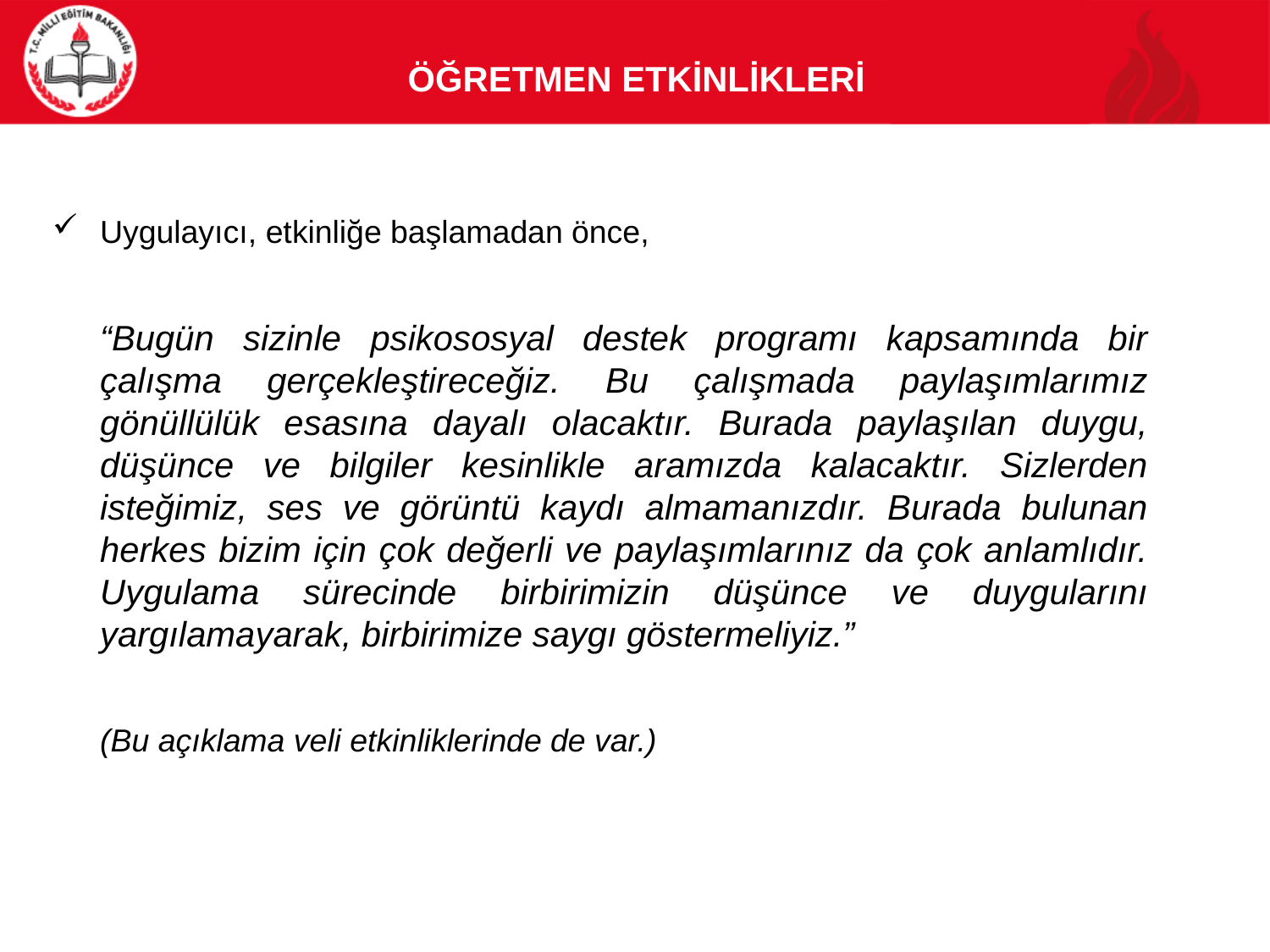

# Öğretmen Etkİnlİklerİ

Uygulayıcı, etkinliğe başlamadan önce,

	“Bugün sizinle psikososyal destek programı kapsamında bir çalışma gerçekleştireceğiz. Bu çalışmada paylaşımlarımız gönüllülük esasına dayalı olacaktır. Burada paylaşılan duygu, düşünce ve bilgiler kesinlikle aramızda kalacaktır. Sizlerden isteğimiz, ses ve görüntü kaydı almamanızdır. Burada bulunan herkes bizim için çok değerli ve paylaşımlarınız da çok anlamlıdır. Uygulama sürecinde birbirimizin düşünce ve duygularını yargılamayarak, birbirimize saygı göstermeliyiz.”

	(Bu açıklama veli etkinliklerinde de var.)
19